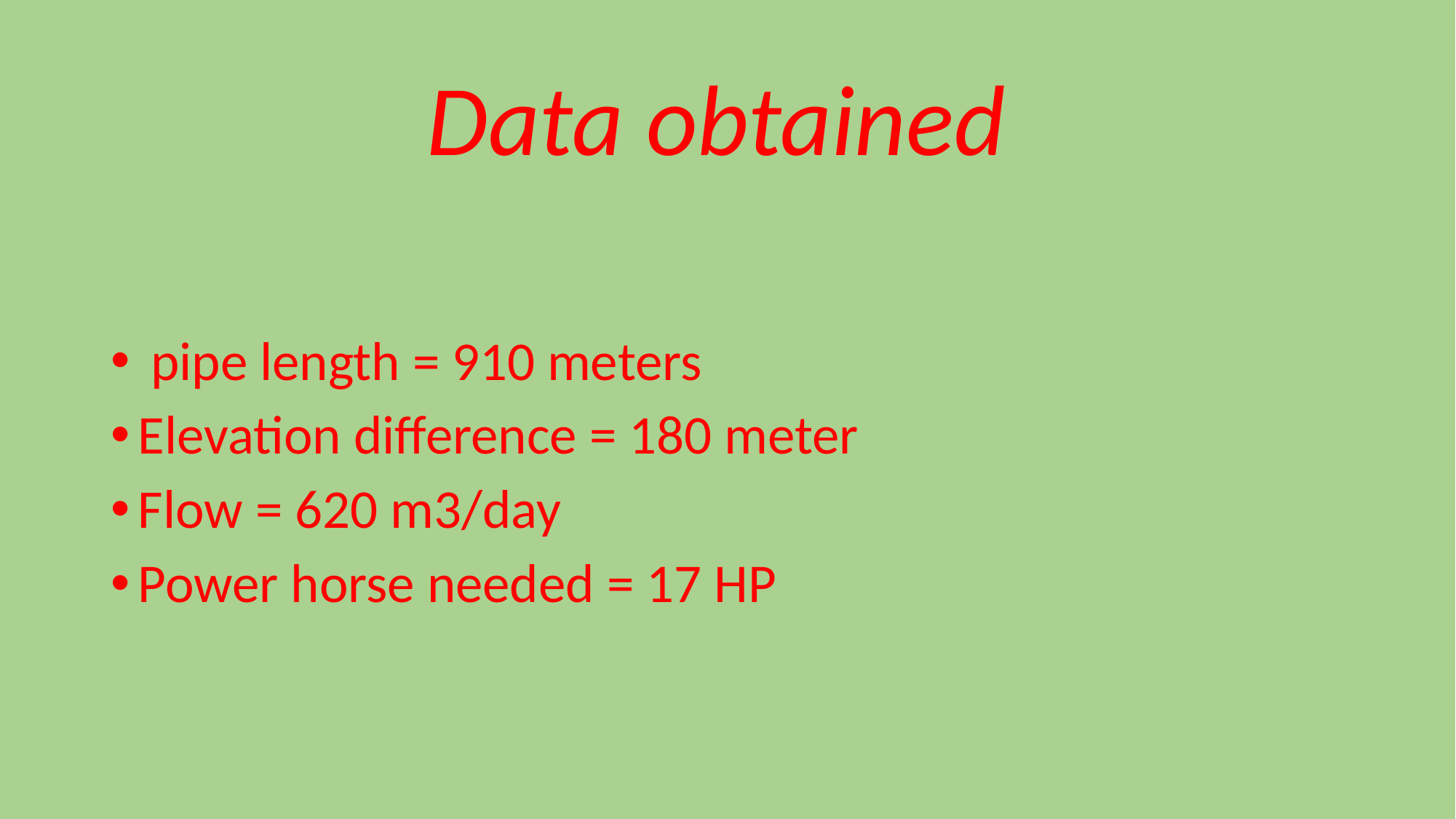

# Data obtained
 pipe length = 910 meters
Elevation difference = 180 meter
Flow = 620 m3/day
Power horse needed = 17 HP